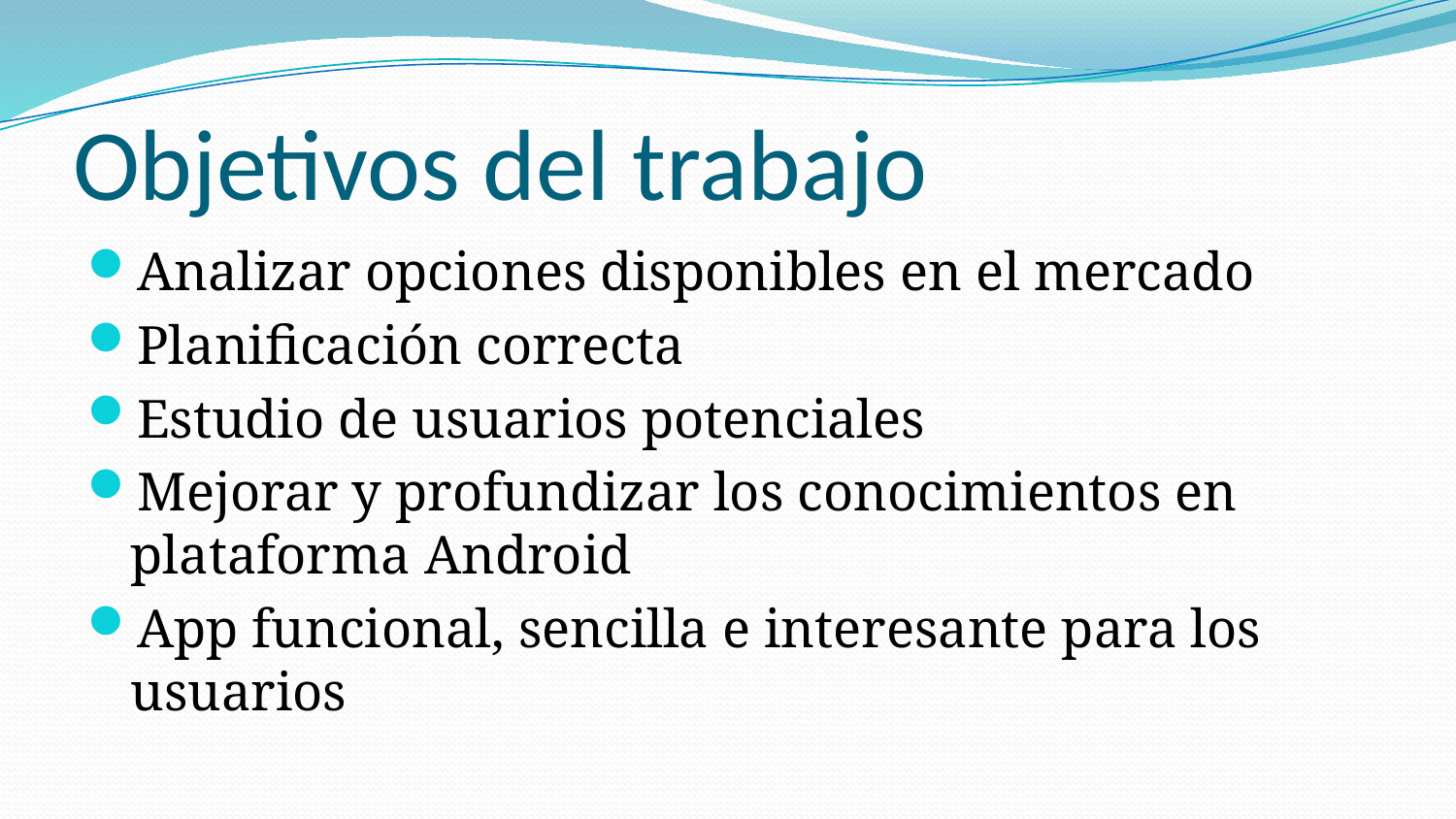

# Objetivos del trabajo
Analizar opciones disponibles en el mercado
Planificación correcta
Estudio de usuarios potenciales
Mejorar y profundizar los conocimientos en plataforma Android
App funcional, sencilla e interesante para los usuarios